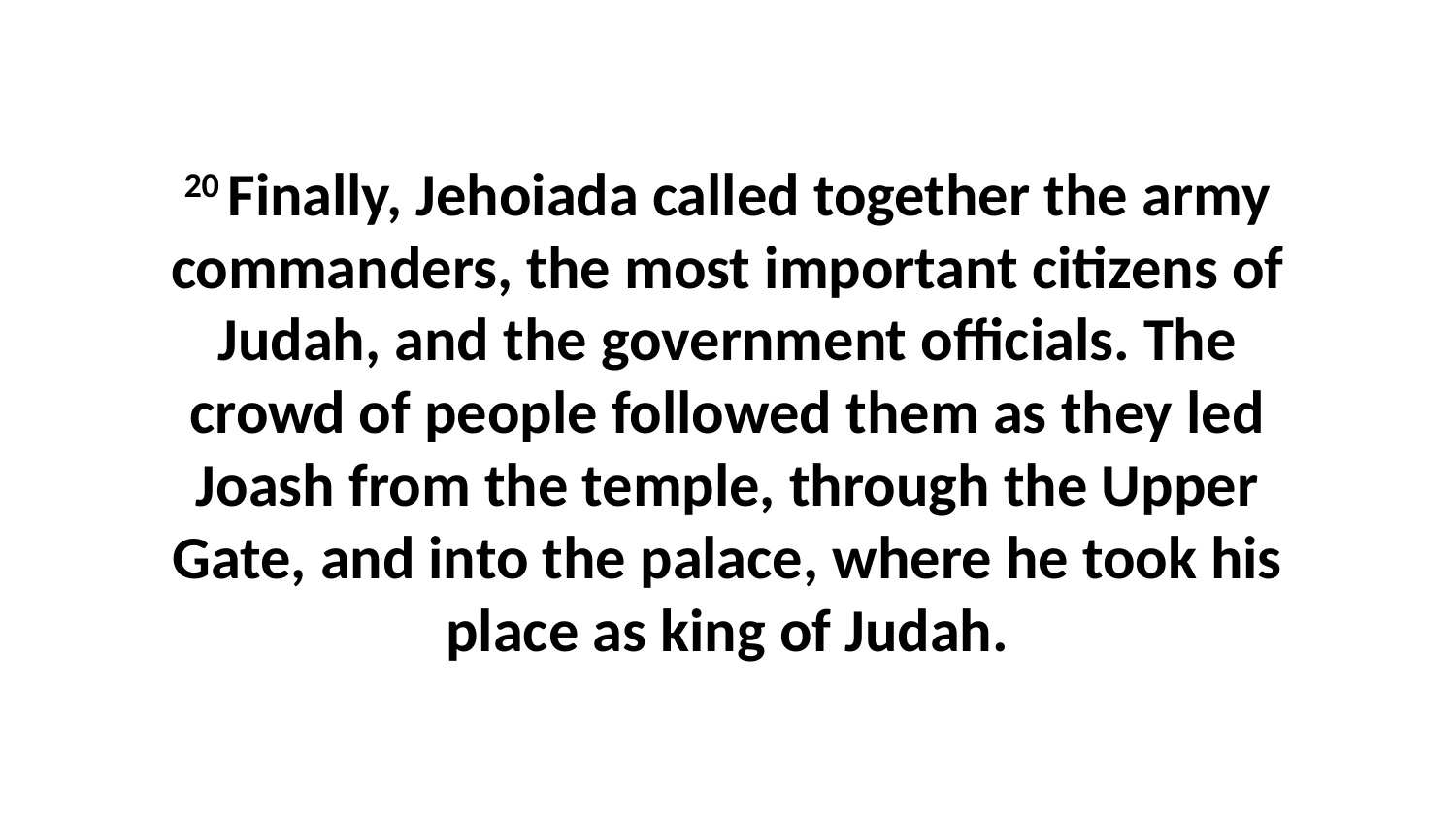

20 Finally, Jehoiada called together the army commanders, the most important citizens of Judah, and the government officials. The crowd of people followed them as they led Joash from the temple, through the Upper Gate, and into the palace, where he took his place as king of Judah.